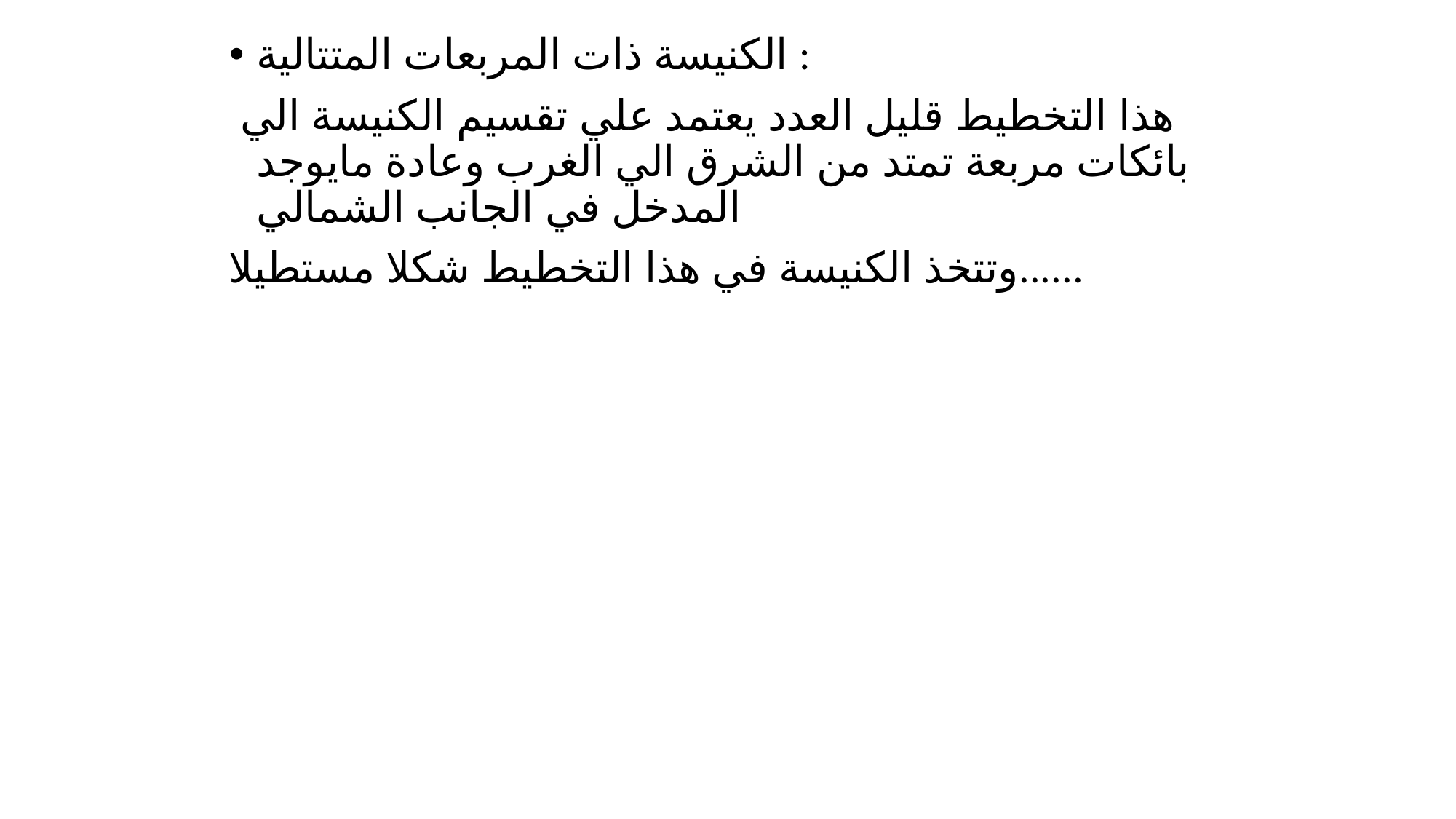

الكنيسة ذات المربعات المتتالية :
 هذا التخطيط قليل العدد يعتمد علي تقسيم الكنيسة الي بائكات مربعة تمتد من الشرق الي الغرب وعادة مايوجد المدخل في الجانب الشمالي
وتتخذ الكنيسة في هذا التخطيط شكلا مستطيلا......